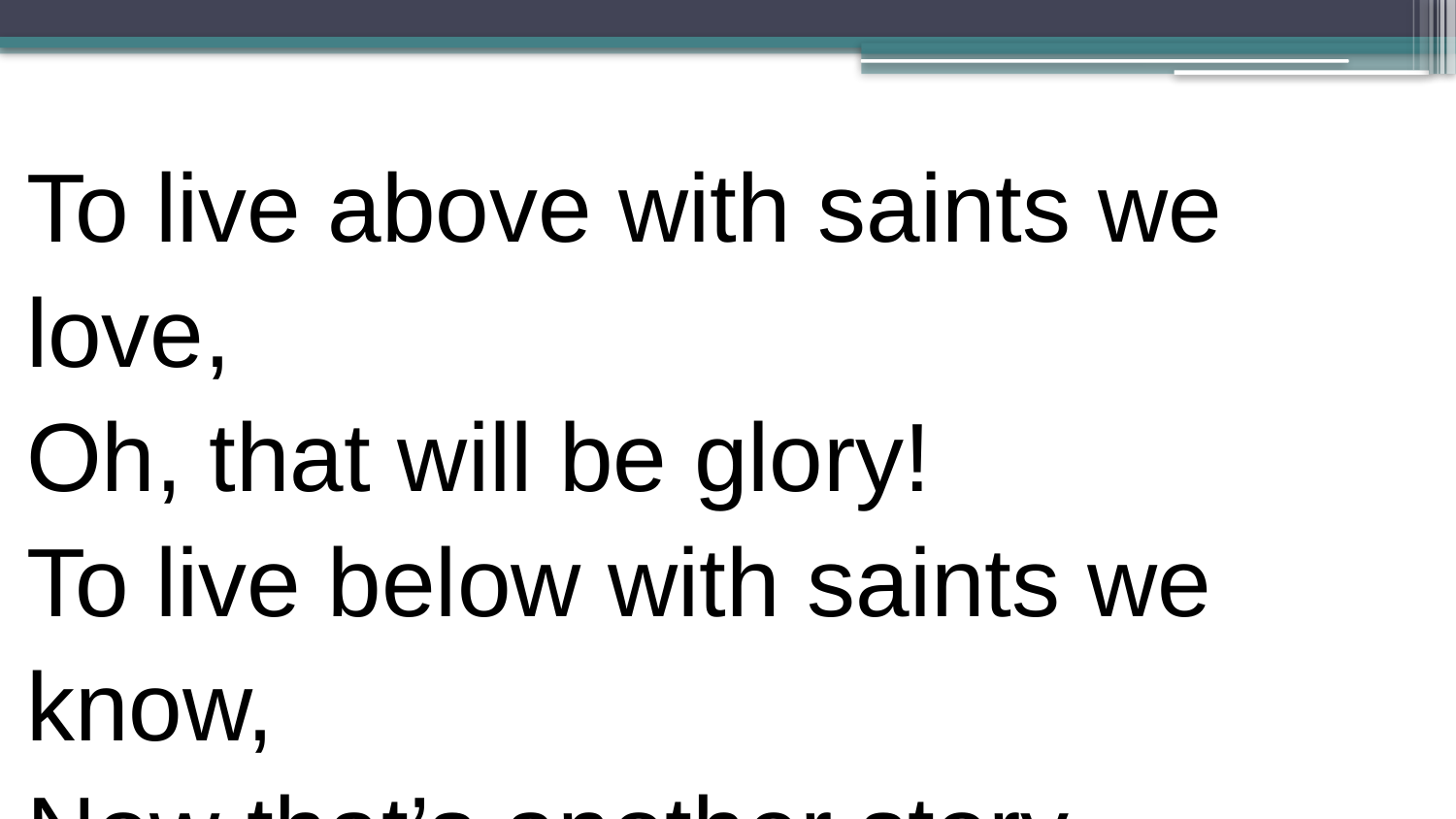

To live above with saints we love,
Oh, that will be glory!
To live below with saints we know,
Now that’s another story.